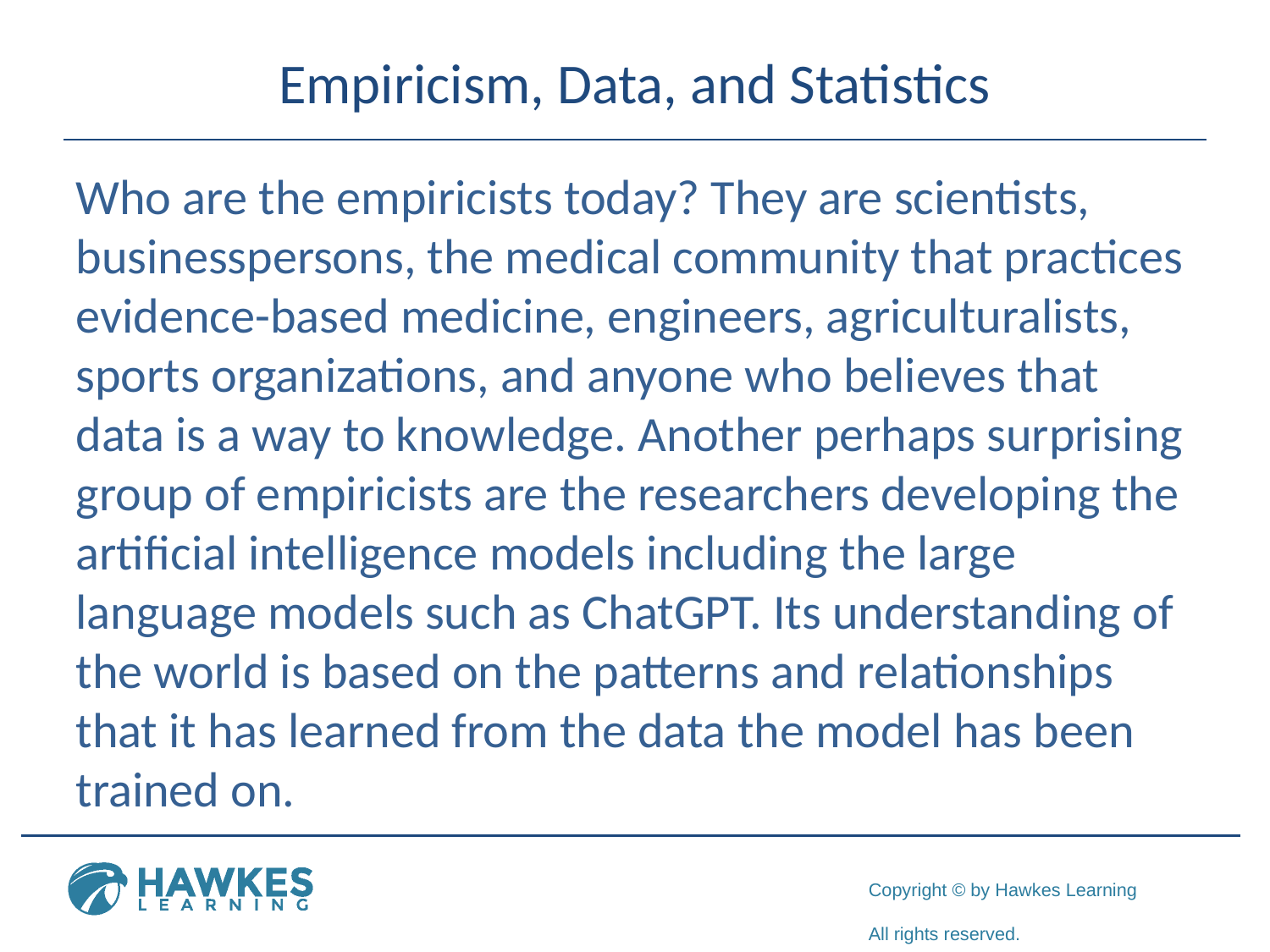

# Empiricism, Data, and Statistics
Who are the empiricists today? They are scientists, businesspersons, the medical community that practices evidence-based medicine, engineers, agriculturalists, sports organizations, and anyone who believes that data is a way to knowledge. Another perhaps surprising group of empiricists are the researchers developing the artificial intelligence models including the large language models such as ChatGPT. Its understanding of the world is based on the patterns and relationships that it has learned from the data the model has been trained on.